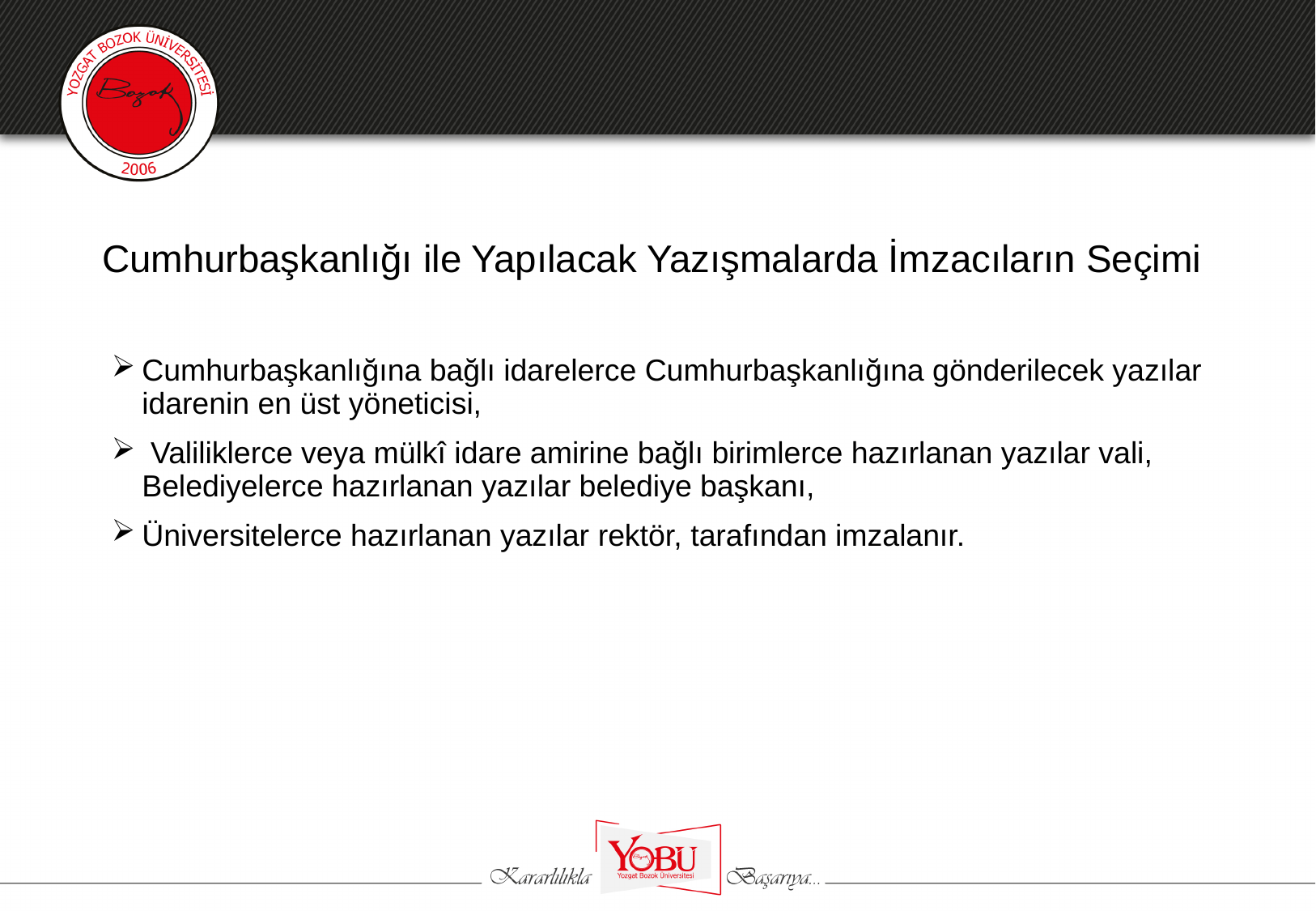

# Cumhurbaşkanlığı ile Yapılacak Yazışmalarda İmzacıların Seçimi
Cumhurbaşkanlığına bağlı idarelerce Cumhurbaşkanlığına gönderilecek yazılar idarenin en üst yöneticisi,
 Valiliklerce veya mülkî idare amirine bağlı birimlerce hazırlanan yazılar vali, Belediyelerce hazırlanan yazılar belediye başkanı,
Üniversitelerce hazırlanan yazılar rektör, tarafından imzalanır.